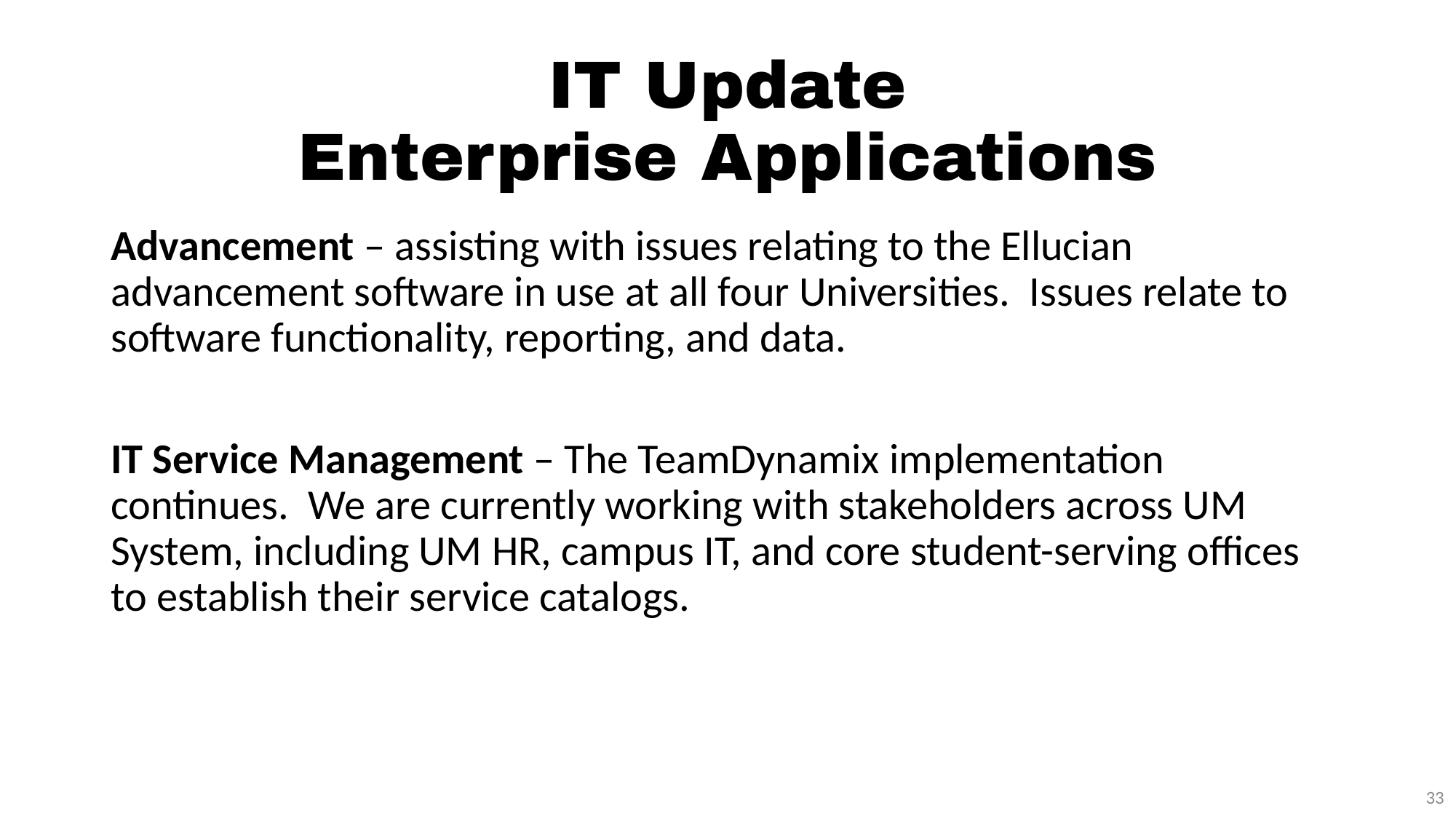

# IT Update Enterprise Applications
Advancement – assisting with issues relating to the Ellucian advancement software in use at all four Universities.  Issues relate to software functionality, reporting, and data.

IT Service Management – The TeamDynamix implementation continues.  We are currently working with stakeholders across UM System, including UM HR, campus IT, and core student-serving offices to establish their service catalogs.

33